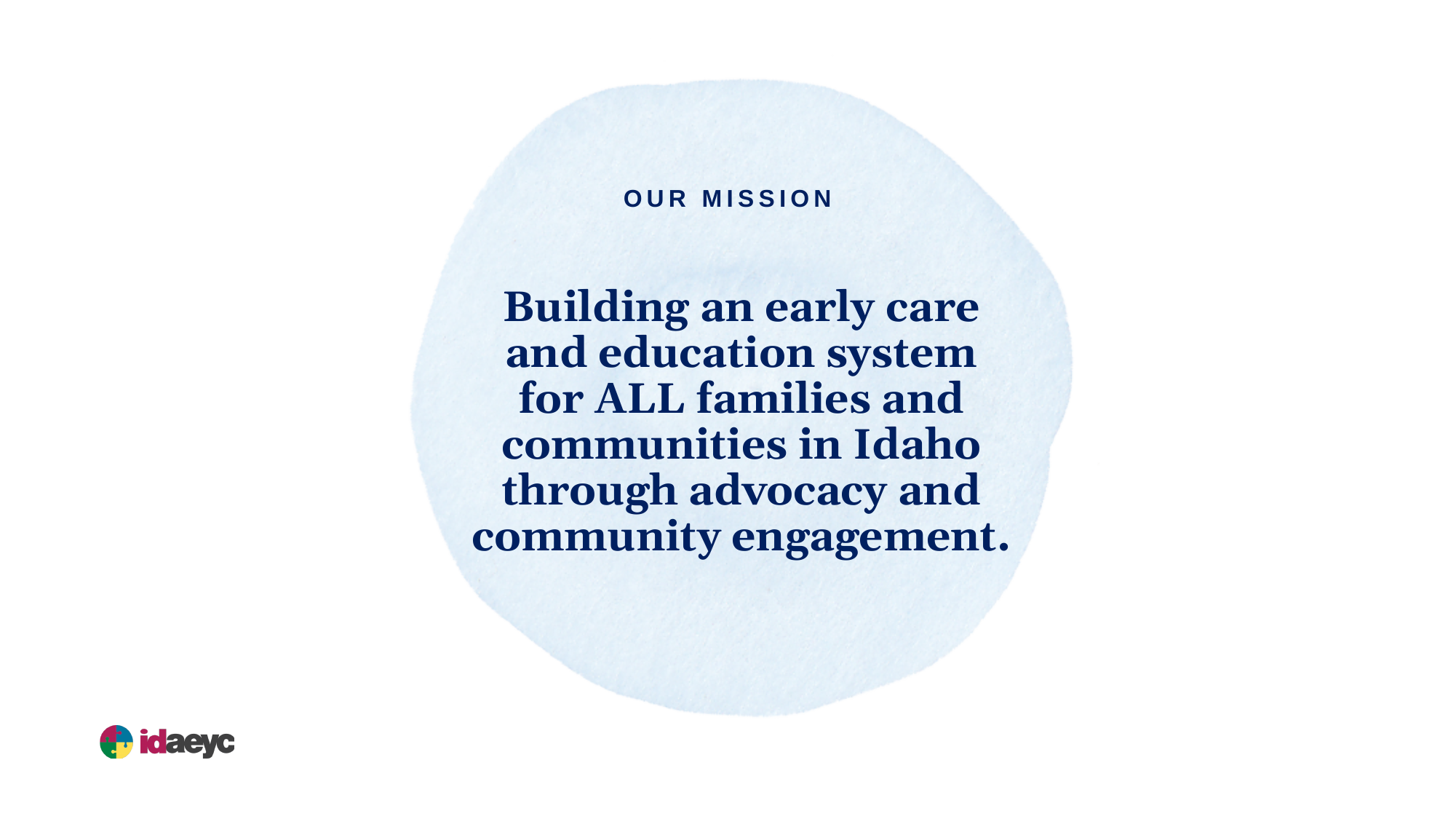

OUR MISSION
# Building an early care and education system for ALL families and communities in Idaho through advocacy and community engagement.